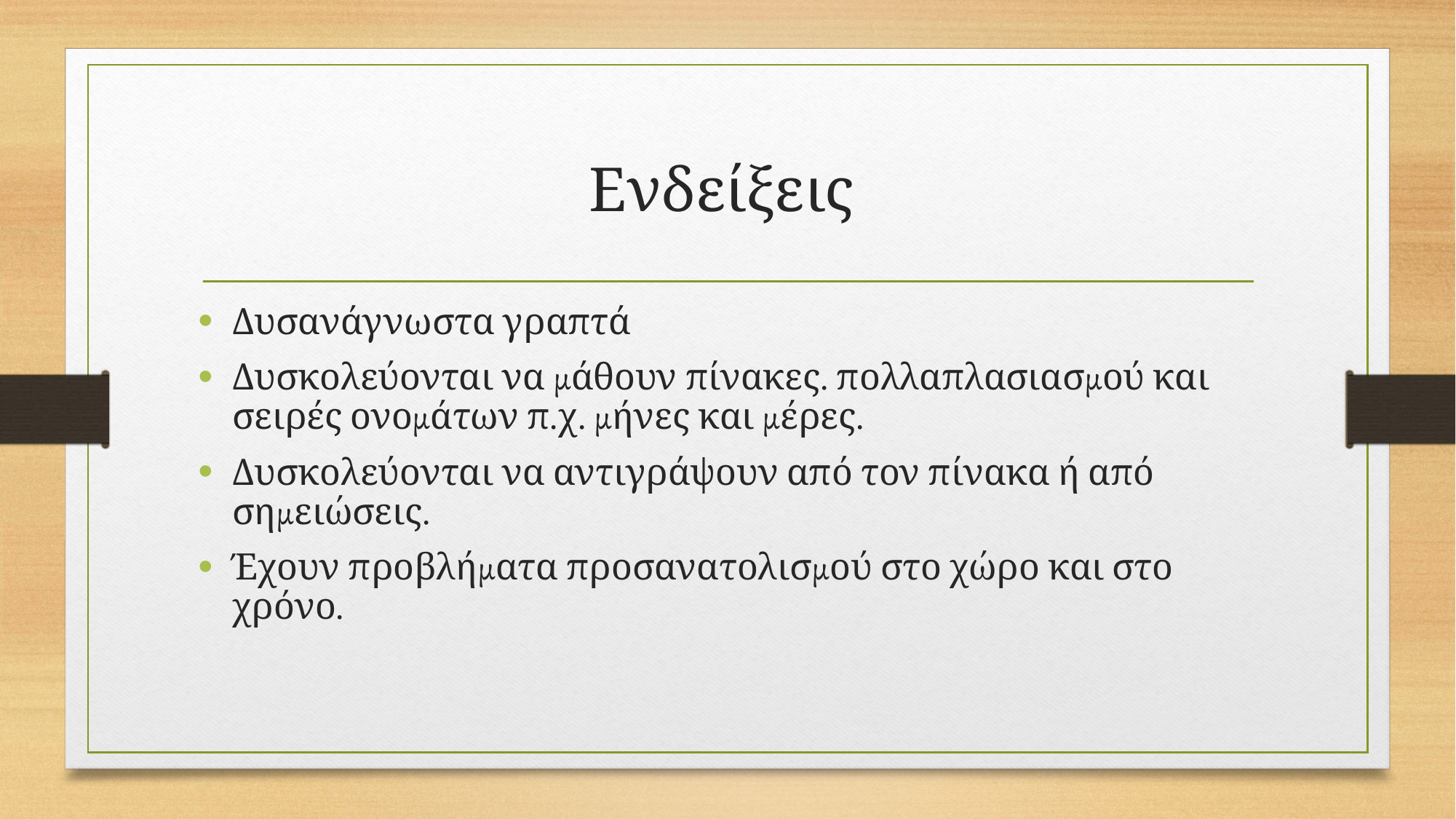

# Ενδείξεις
Δυσανάγνωστα γραπτά
Δυσκολεύονται να μάθουν πίνακες. πολλαπλασιασμού και σειρές ονομάτων π.χ. μήνες και μέρες.
Δυσκολεύονται να αντιγράψουν από τον πίνακα ή από σημειώσεις.
Έχουν προβλήματα προσανατολισμού στο χώρο και στο χρόνο.